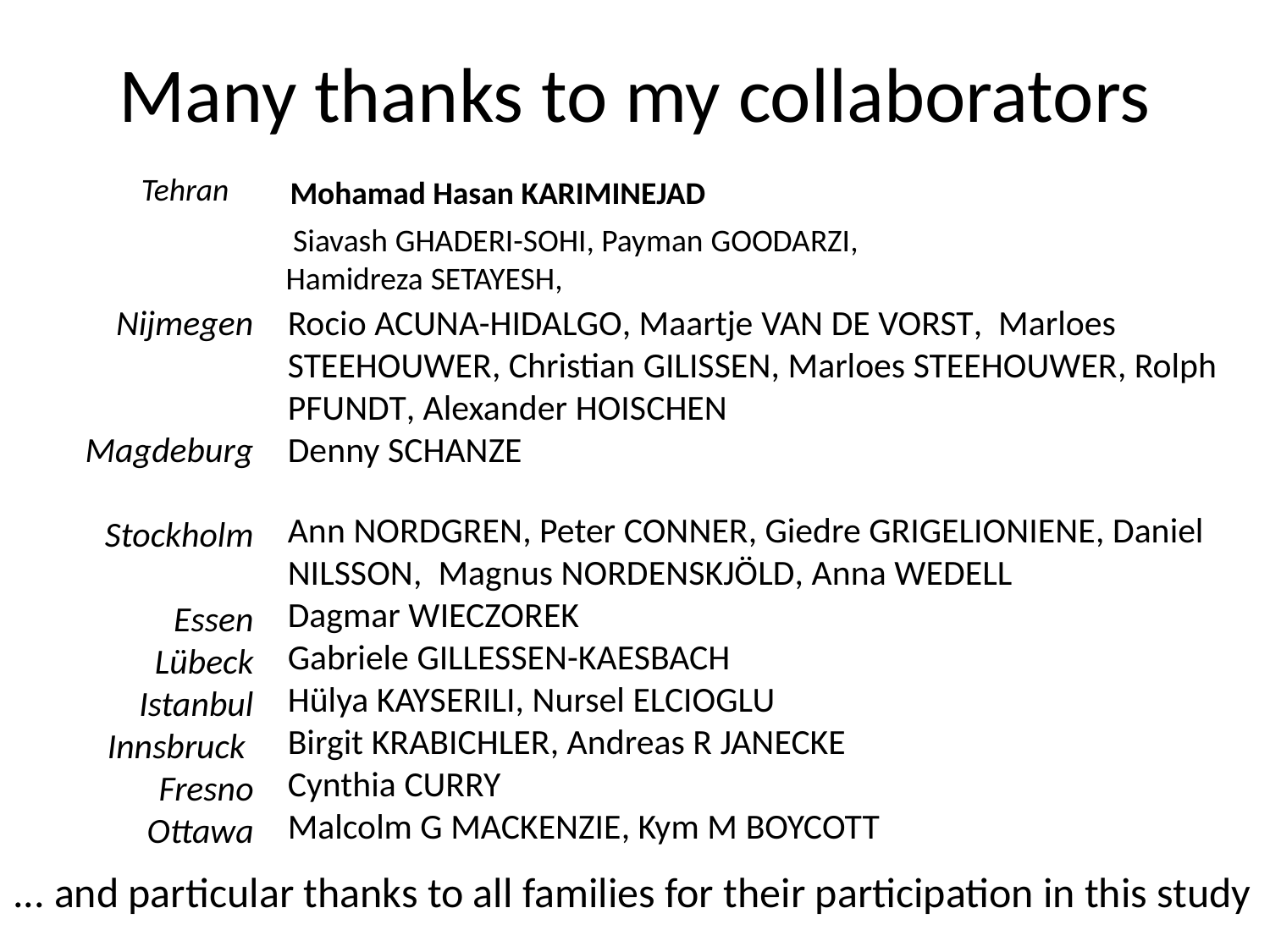

# Many thanks to my collaborators
Tehran
Mohamad Hasan Kariminejad
 Siavash Ghaderi-Sohi, Payman Goodarzi, Hamidreza Setayesh,
Nijmegen

Magdeburg
Stockholm

Essen
Lübeck
Istanbul
Innsbruck
Fresno
Ottawa
Rocio Acuna-Hidalgo, Maartje van de Vorst,  Marloes Steehouwer, Christian Gilissen, Marloes Steehouwer, Rolph Pfundt, Alexander Hoischen
Denny Schanze

Ann Nordgren, Peter Conner, Giedre Grigelioniene, Daniel Nilsson,  Magnus Nordenskjöld, Anna Wedell
Dagmar Wieczorek
Gabriele Gillessen-Kaesbach
Hülya Kayserili, Nursel Elcioglu
Birgit Krabichler, Andreas R Janecke
Cynthia Curry
Malcolm G MacKenzie, Kym M Boycott
... and particular thanks to all families for their participation in this study